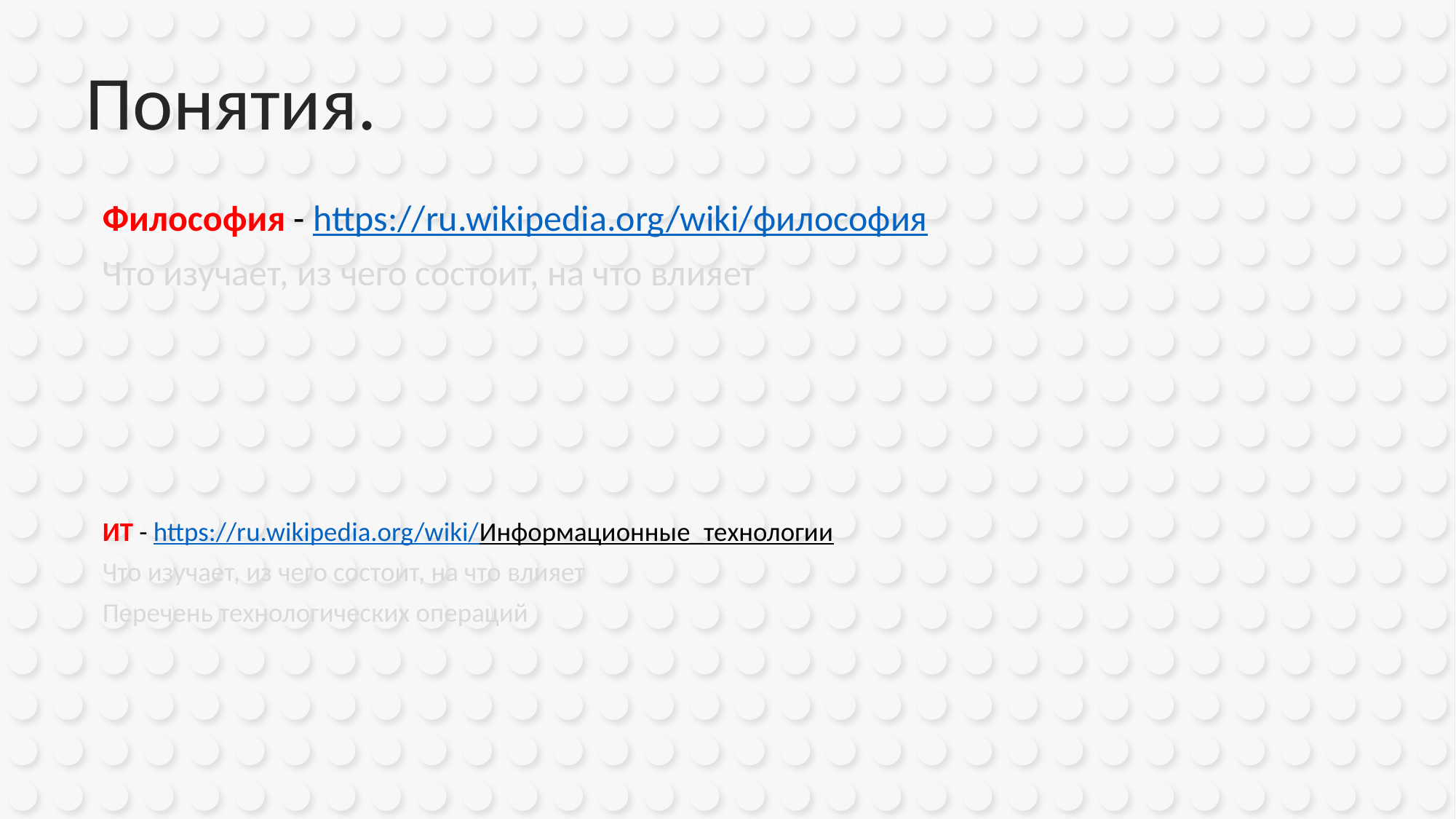

# Понятия.
Философия - https://ru.wikipedia.org/wiki/философия
Что изучает, из чего состоит, на что влияет

ИТ - https://ru.wikipedia.org/wiki/Информационные_технологии
Что изучает, из чего состоит, на что влияет
Перечень технологических операций